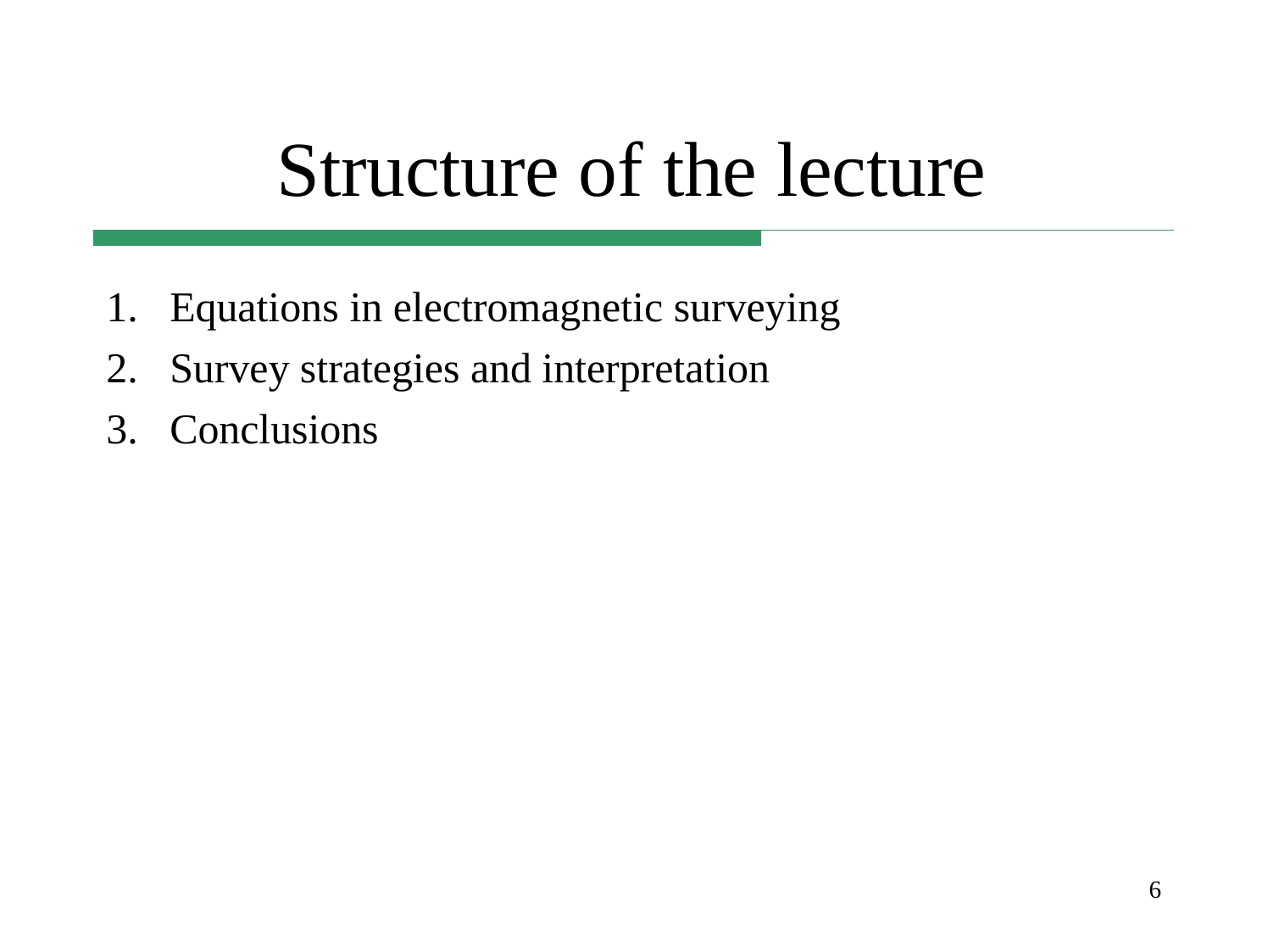

# Structure of the lecture
Equations in electromagnetic surveying

Survey strategies and interpretation

Conclusions
6